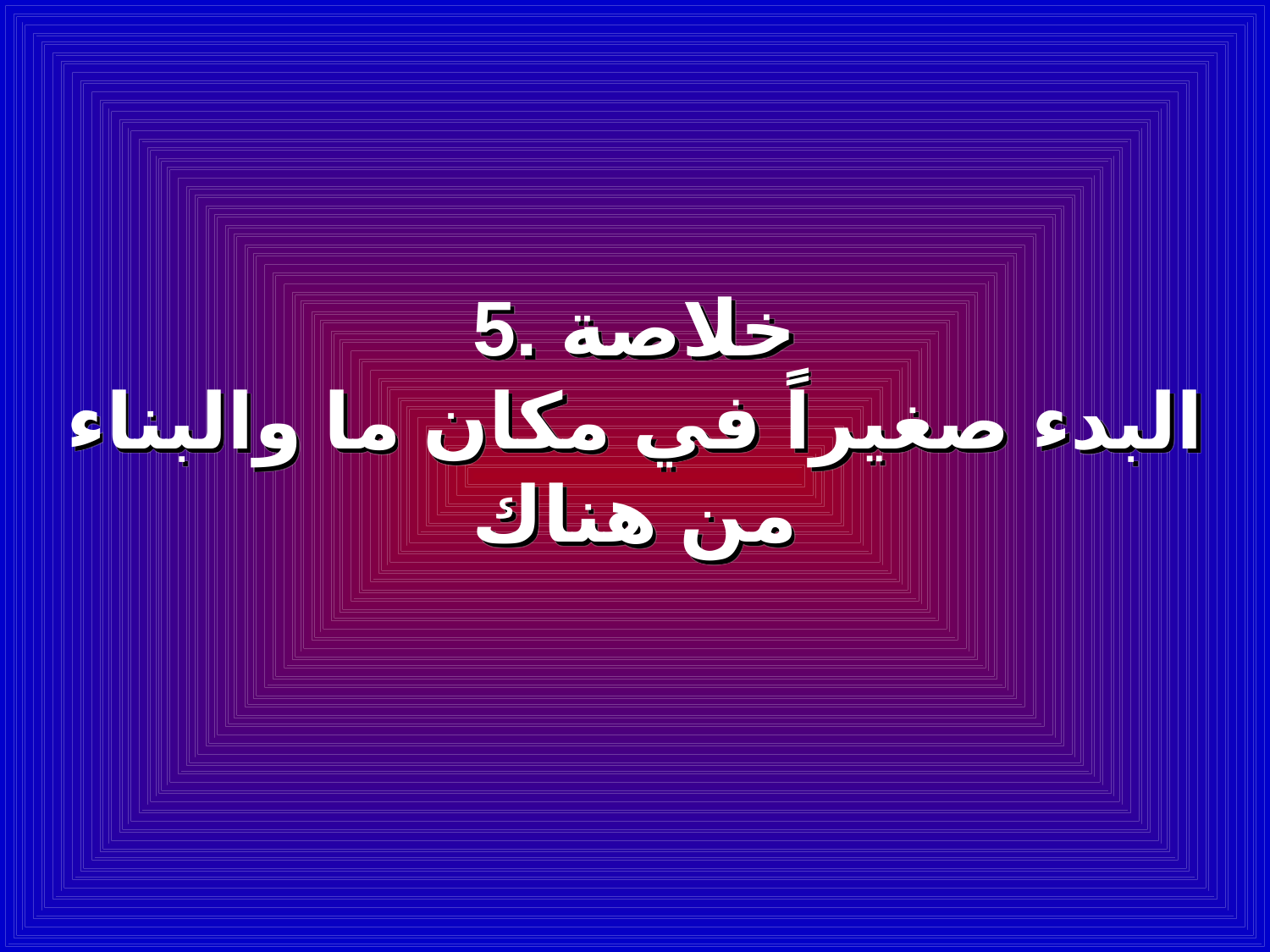

5. خلاصة
البدء صغيراً في مكان ما والبناء من هناك